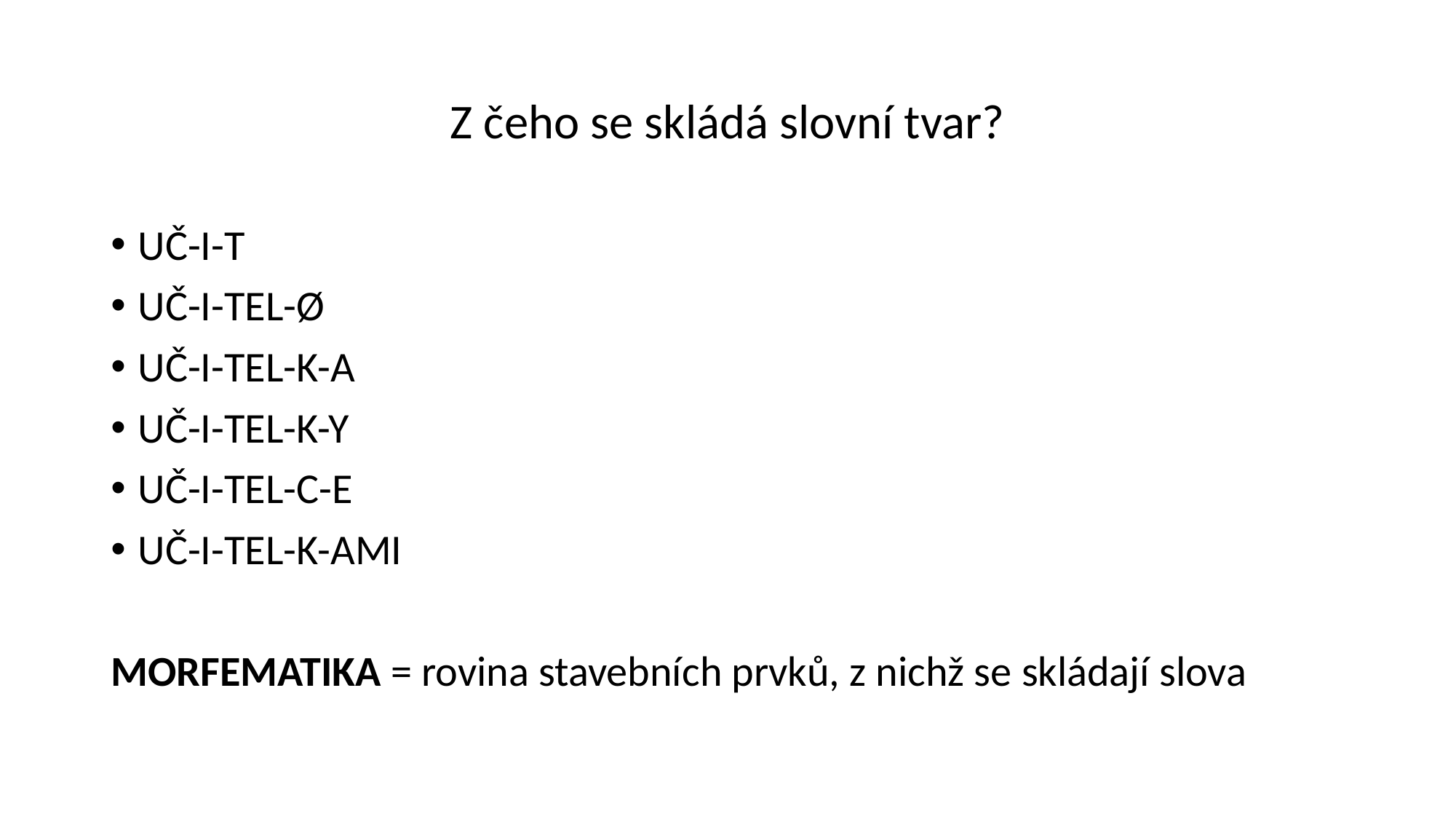

# Z čeho se skládá slovní tvar?
UČ-I-T
UČ-I-TEL-Ø
UČ-I-TEL-K-A
UČ-I-TEL-K-Y
UČ-I-TEL-C-E
UČ-I-TEL-K-AMI

MORFEMATIKA = rovina stavebních prvků, z nichž se skládají slova